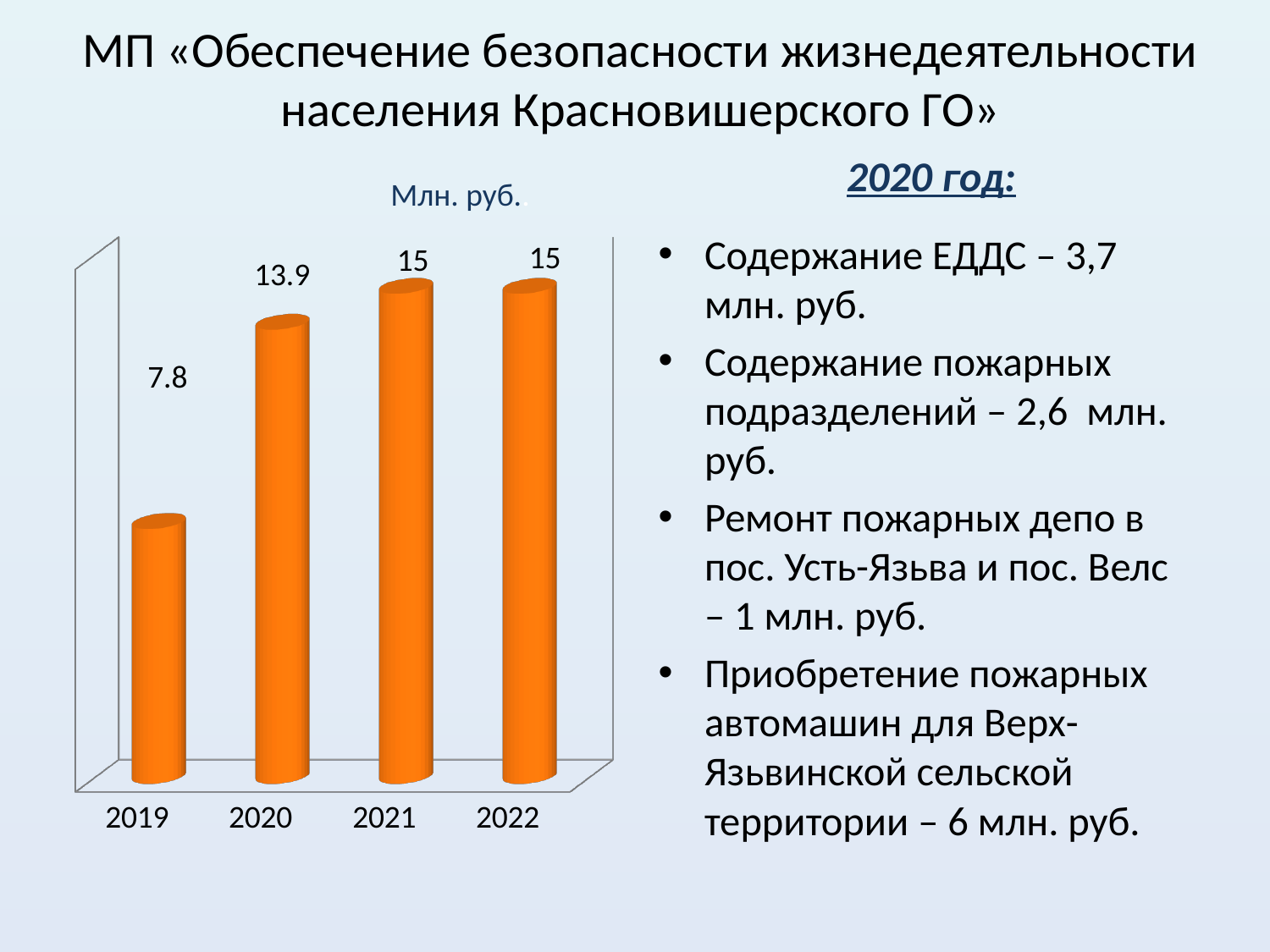

# МП «Обеспечение безопасности жизнедеятельности населения Красновишерского ГО»
2020 год:
Млн. руб..

[unsupported chart]

Содержание ЕДДС – 3,7 млн. руб.
Содержание пожарных подразделений – 2,6  млн. руб.
Ремонт пожарных депо в пос. Усть-Язьва и пос. Велс  – 1 млн. руб.
Приобретение пожарных автомашин для Верх-Язьвинской сельской территории – 6 млн. руб.